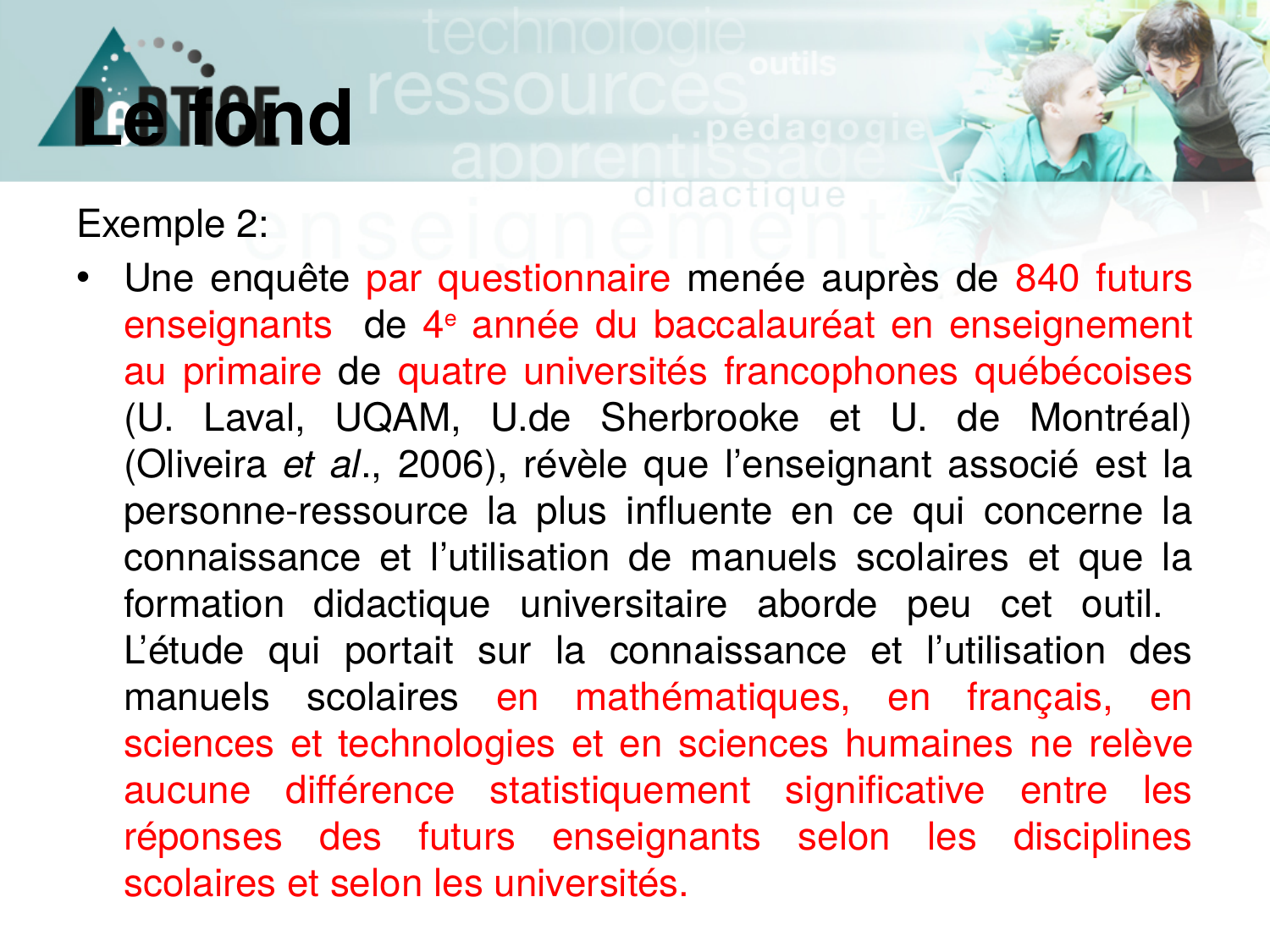

# Le fond
Exemple 2:
Une enquête par questionnaire menée auprès de 840 futurs enseignants  de 4e année du baccalauréat en enseignement au primaire de quatre universités francophones québécoises (U. Laval, UQAM, U.de Sherbrooke et U. de Montréal) (Oliveira et al., 2006), révèle que l’enseignant associé est la personne-ressource la plus influente en ce qui concerne la connaissance et l’utilisation de manuels scolaires et que la formation didactique universitaire aborde peu cet outil.  L’étude qui portait sur la connaissance et l’utilisation des manuels scolaires en mathématiques, en français, en sciences et technologies et en sciences humaines ne relève aucune différence statistiquement significative entre les réponses des futurs enseignants selon les disciplines scolaires et selon les universités.